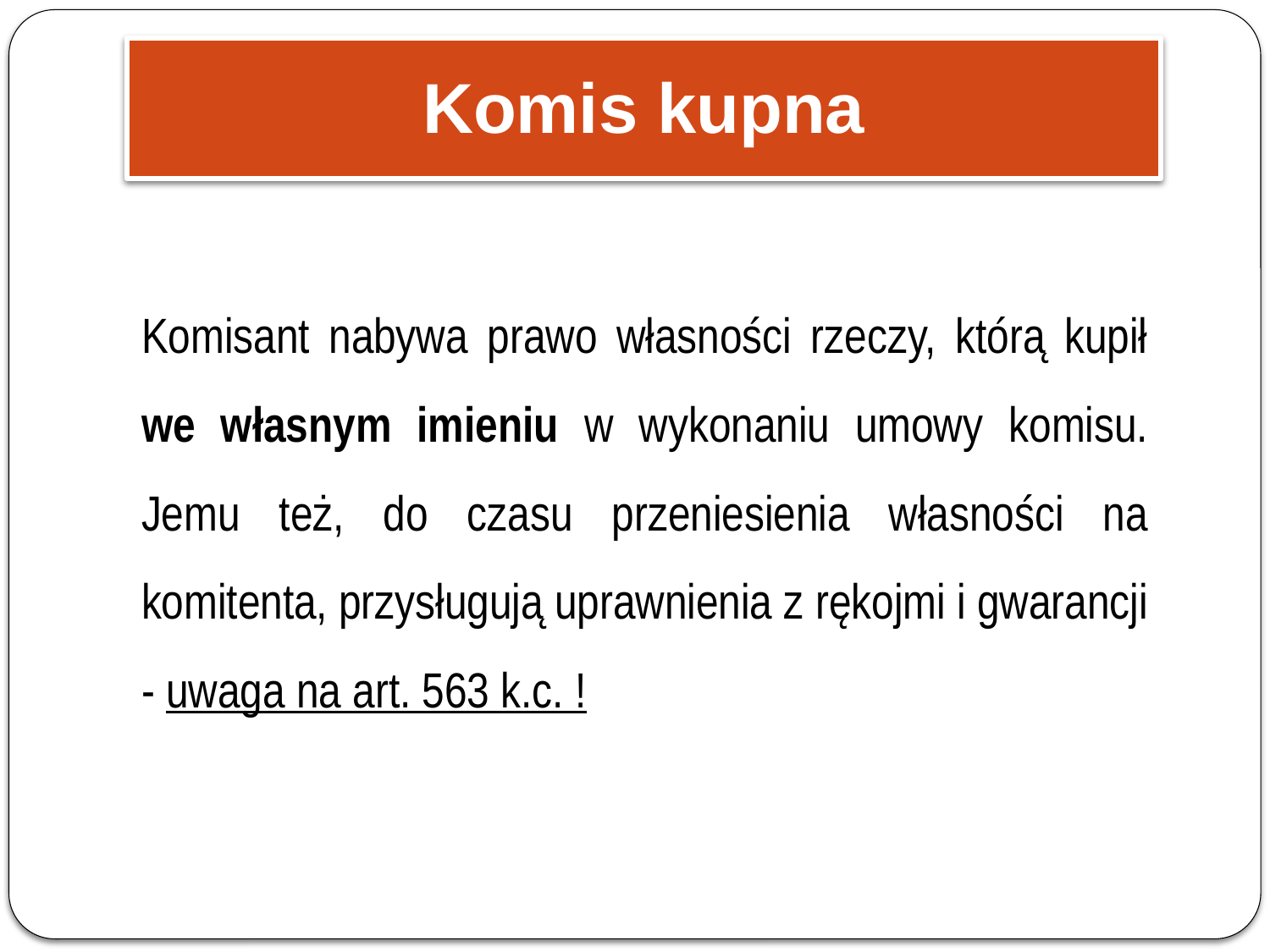

Komis kupna
Komisant nabywa prawo własności rzeczy, którą kupił we własnym imieniu w wykonaniu umowy komisu. Jemu też, do czasu przeniesienia własności na komitenta, przysługują uprawnienia z rękojmi i gwarancji - uwaga na art. 563 k.c. !